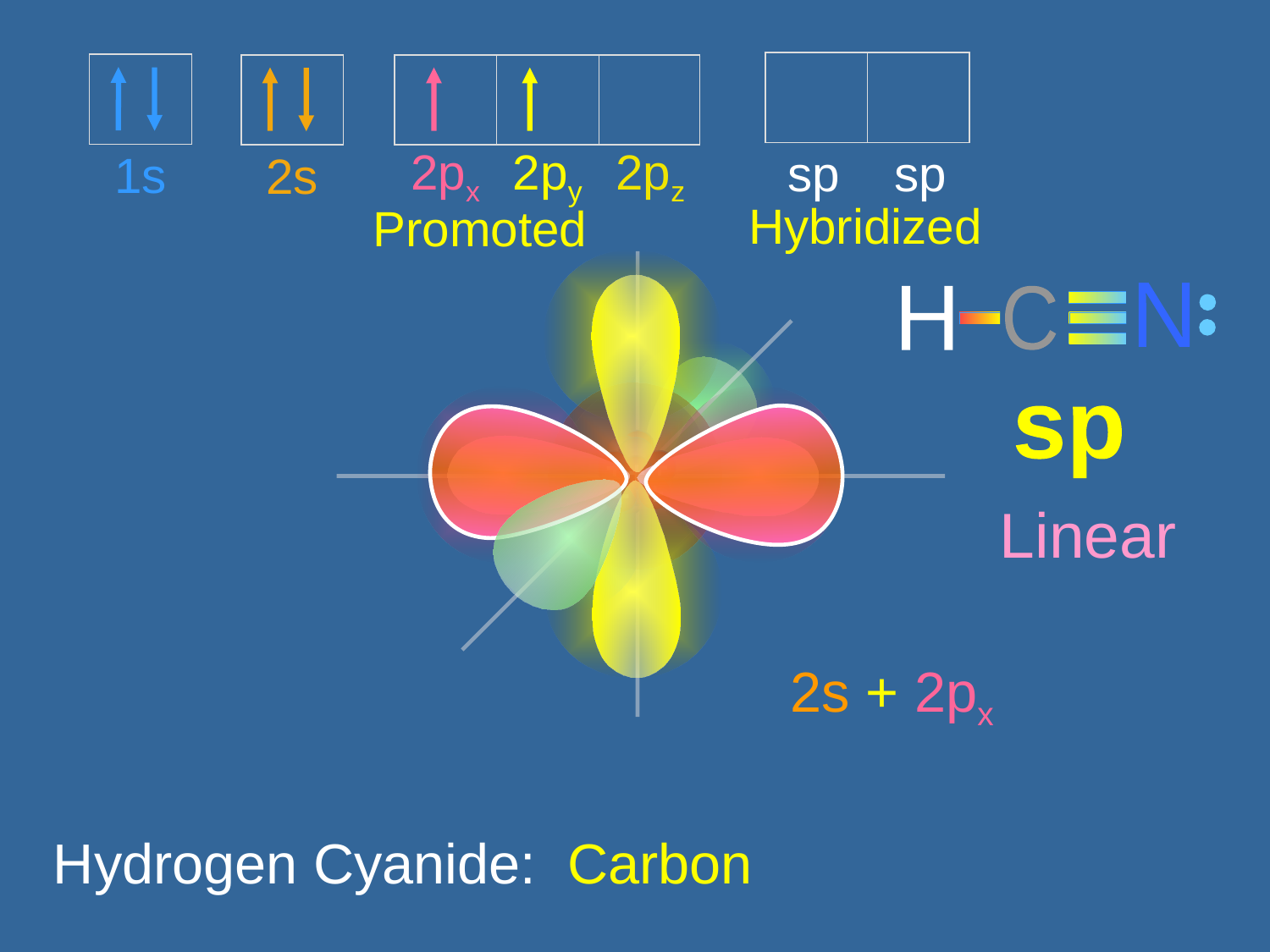

1s
2s
2px
2py
2pz
sp    sp
Hybridized
Promoted

N
H
C

sp

Linear
2s + 2px
Hydrogen Cyanide:  Carbon